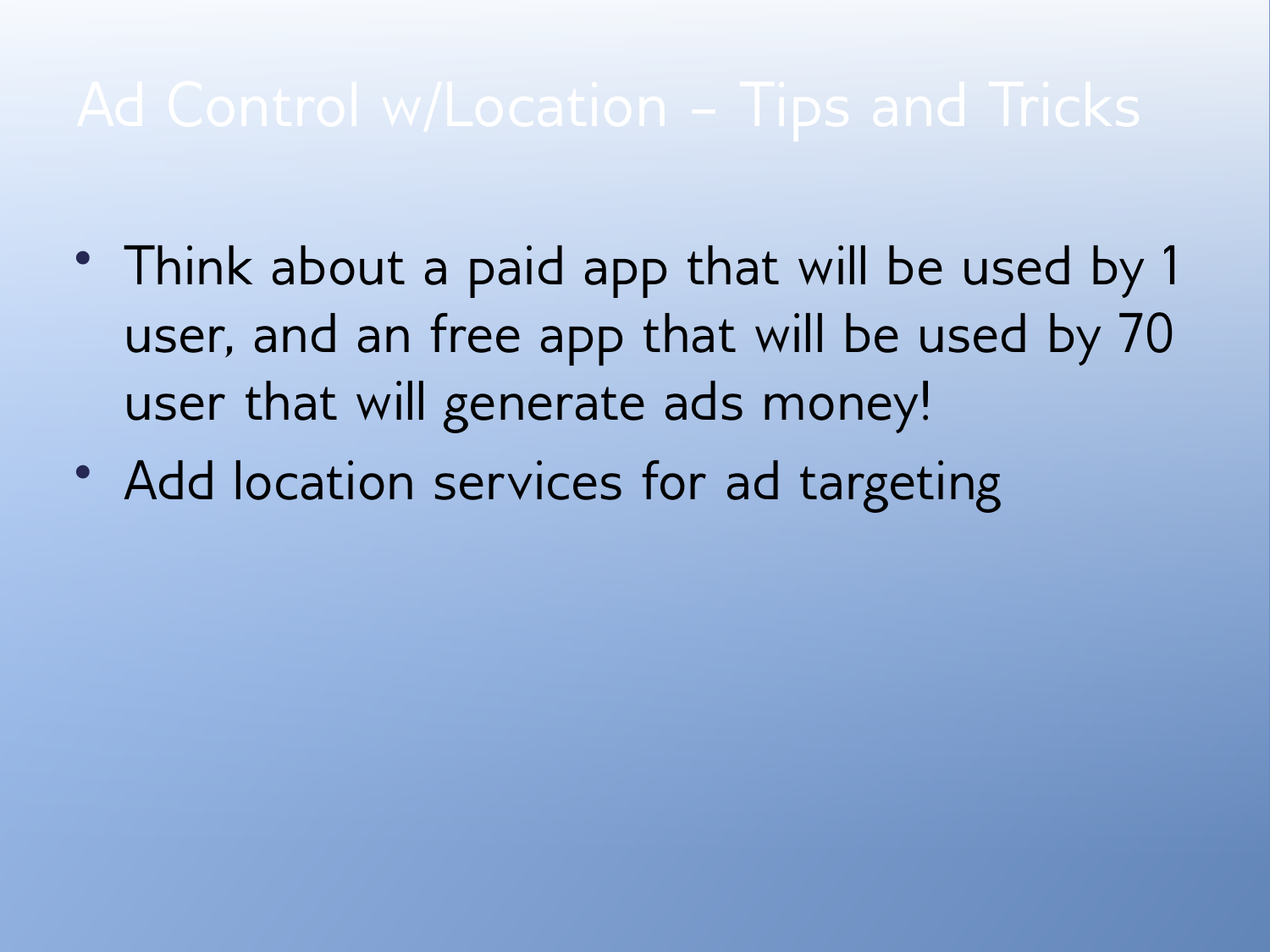

# Ad Control w/Location – Tips and Tricks
Think about a paid app that will be used by 1 user, and an free app that will be used by 70 user that will generate ads money!
Add location services for ad targeting